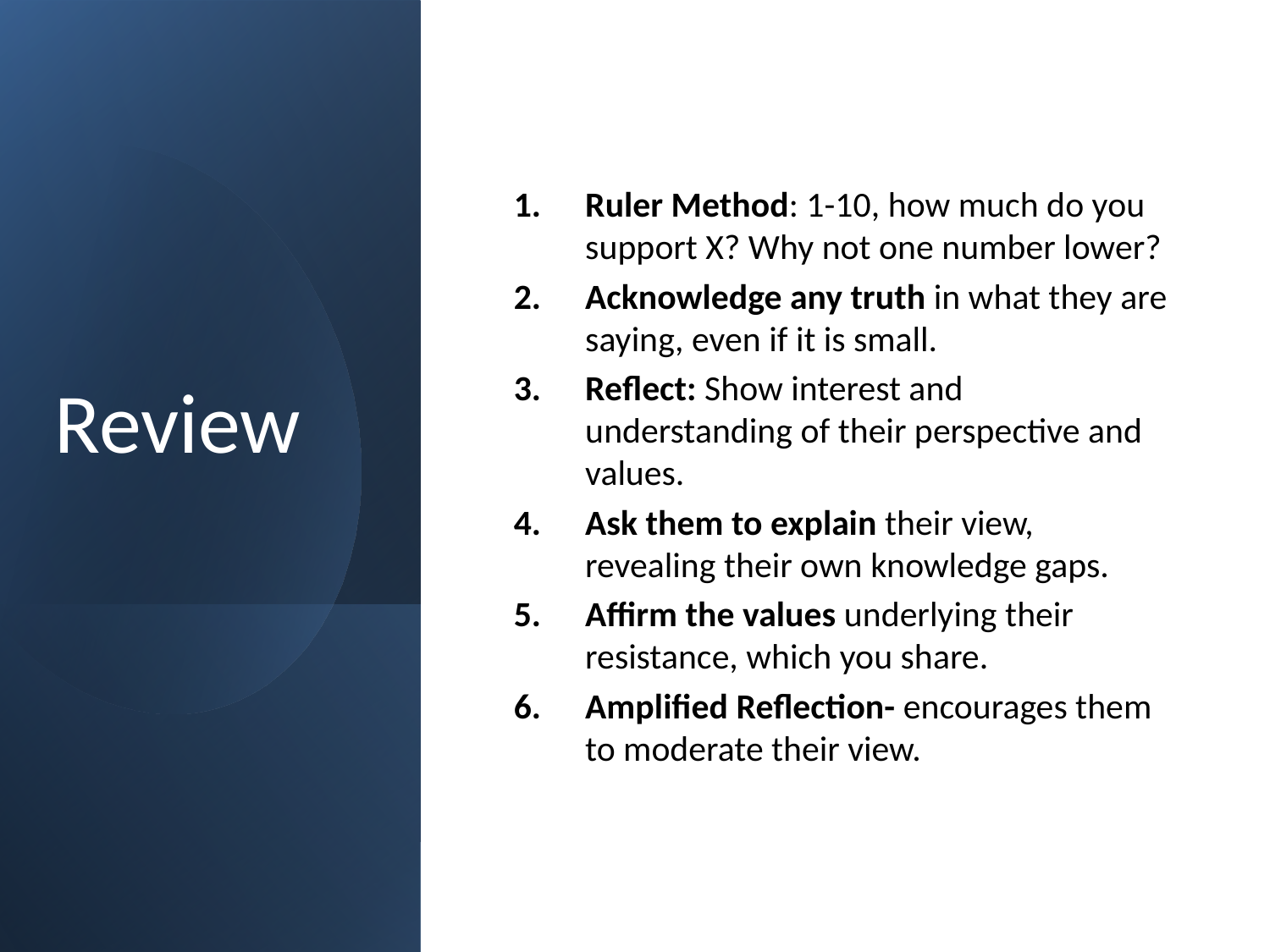

Ruler Method: 1-10, how much do you support X? Why not one number lower?
Acknowledge any truth in what they are saying, even if it is small.
Reflect: Show interest and understanding of their perspective and values.
Ask them to explain their view, revealing their own knowledge gaps.
Affirm the values underlying their resistance, which you share.
Amplified Reflection- encourages them to moderate their view.

Review